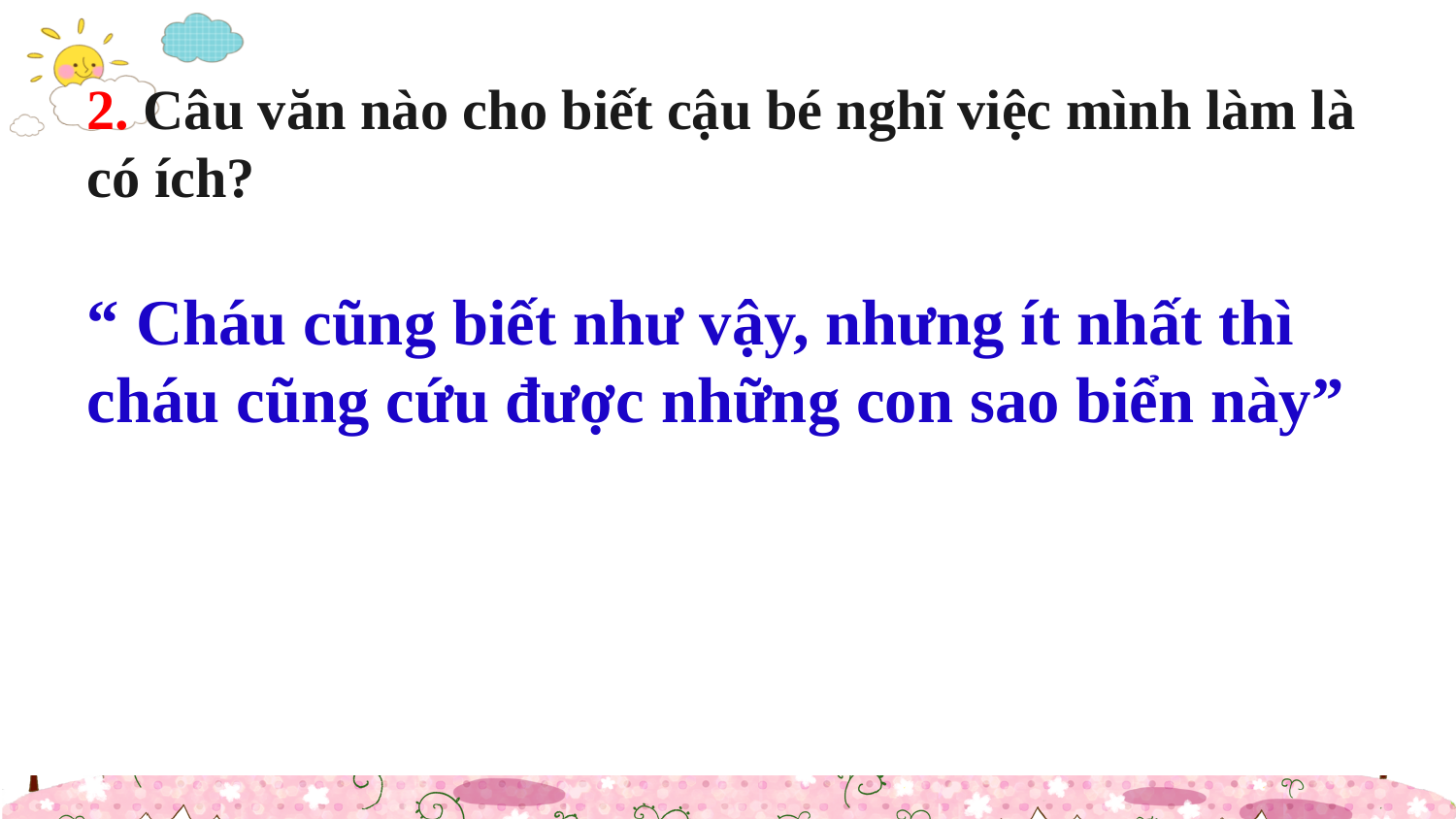

2. Câu văn nào cho biết cậu bé nghĩ việc mình làm là có ích?
“ Cháu cũng biết như vậy, nhưng ít nhất thì cháu cũng cứu được những con sao biển này”